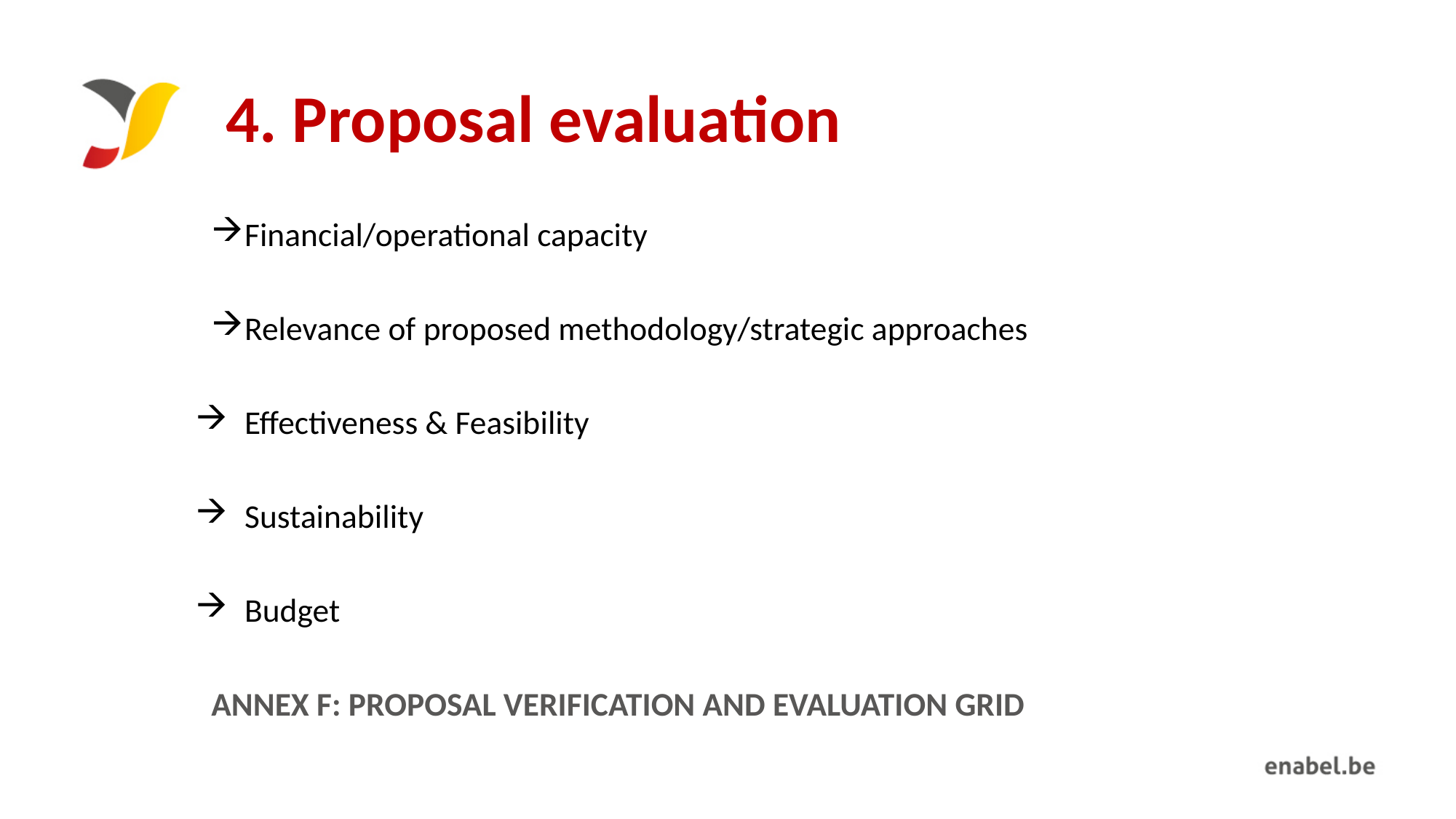

# 4. Proposal evaluation
 Financial/operational capacity

 Relevance of proposed methodology/strategic approaches

 Effectiveness & Feasibility

 Sustainability

 Budget

ANNEX F: PROPOSAL VERIFICATION AND EVALUATION GRID